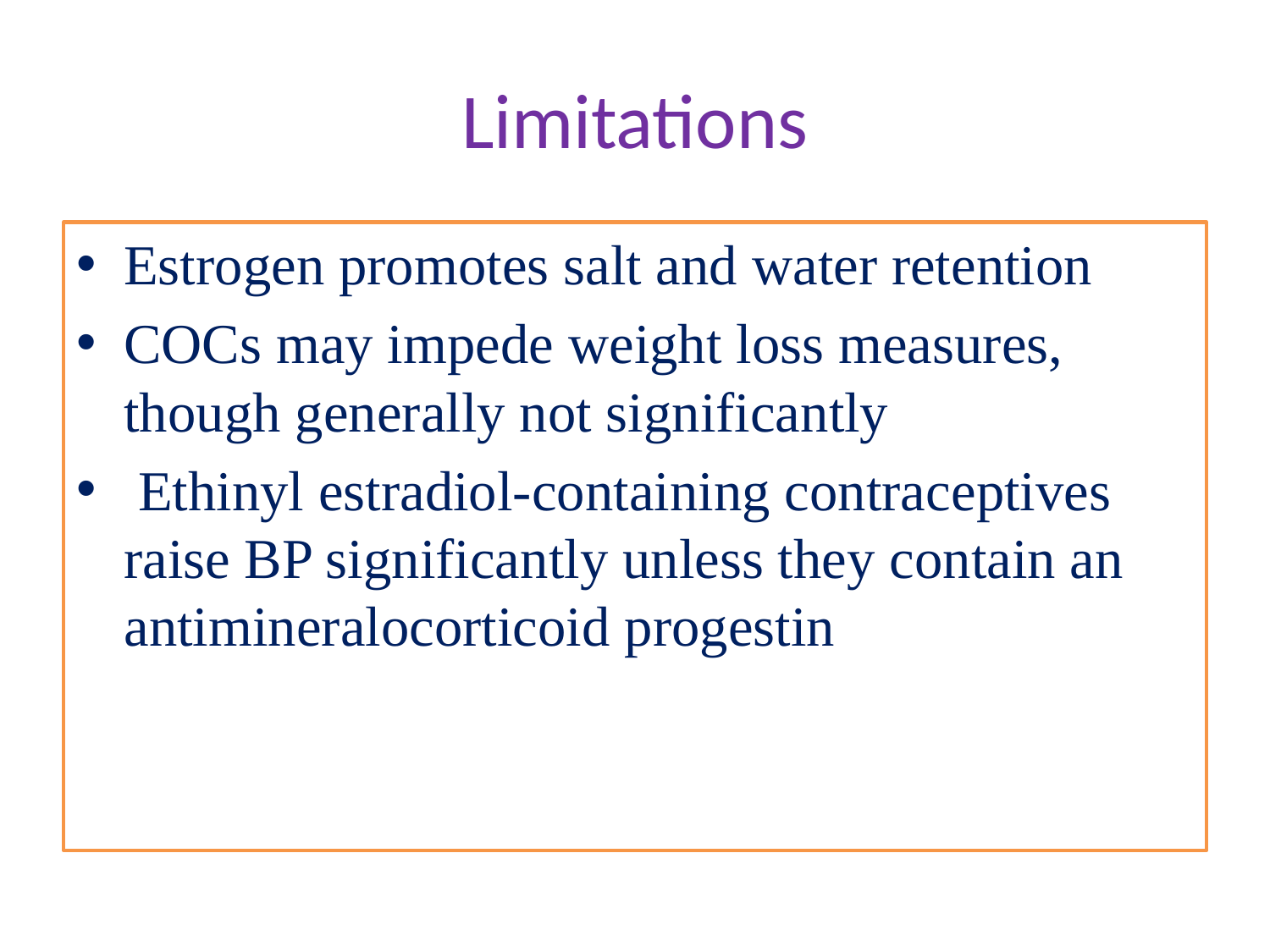

# Limitations
Estrogen promotes salt and water retention
COCs may impede weight loss measures, though generally not significantly
 Ethinyl estradiol-containing contraceptives raise BP significantly unless they contain an antimineralocorticoid progestin